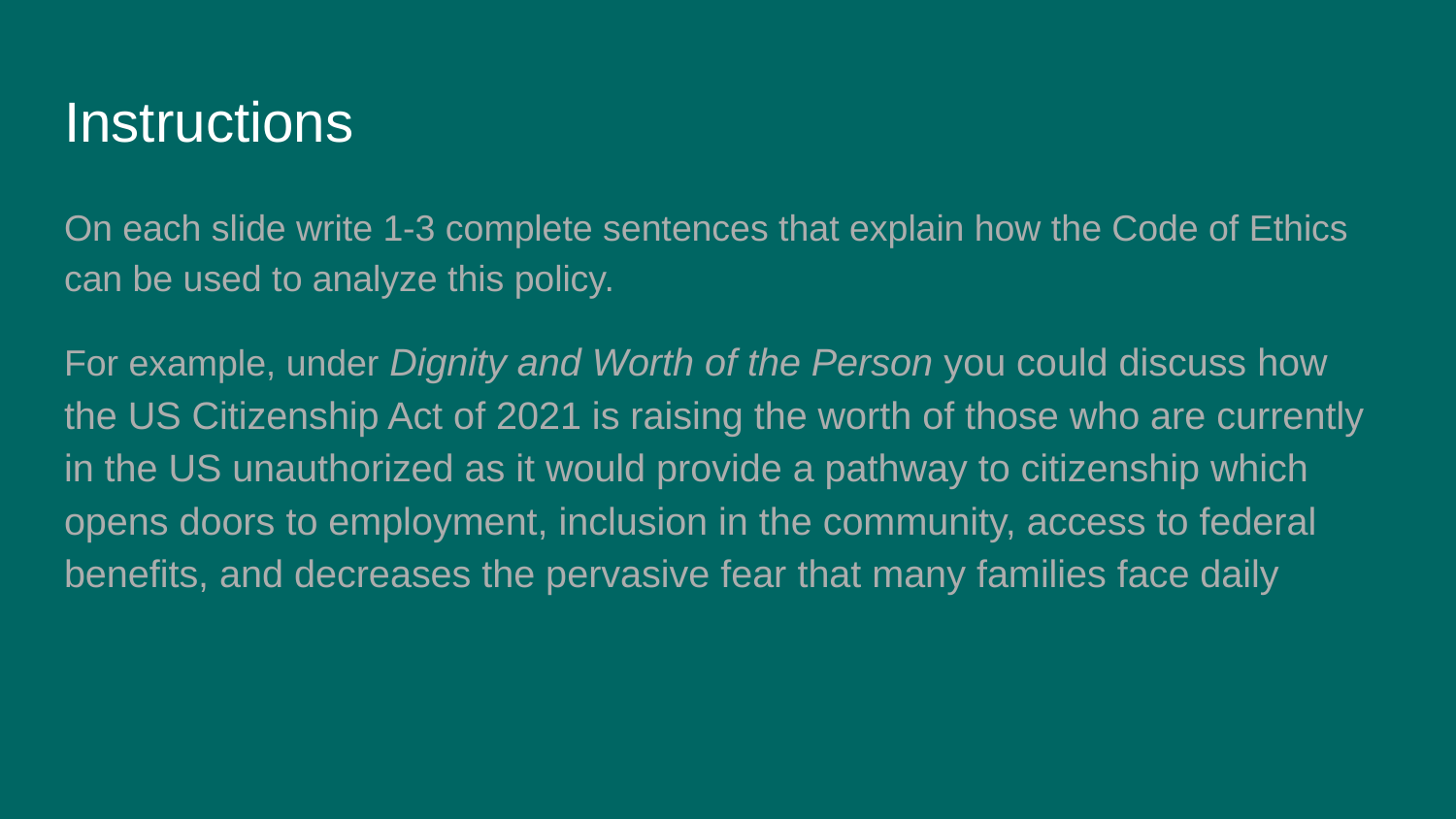

# Instructions
On each slide write 1-3 complete sentences that explain how the Code of Ethics can be used to analyze this policy.
For example, under Dignity and Worth of the Person you could discuss how the US Citizenship Act of 2021 is raising the worth of those who are currently in the US unauthorized as it would provide a pathway to citizenship which opens doors to employment, inclusion in the community, access to federal benefits, and decreases the pervasive fear that many families face daily